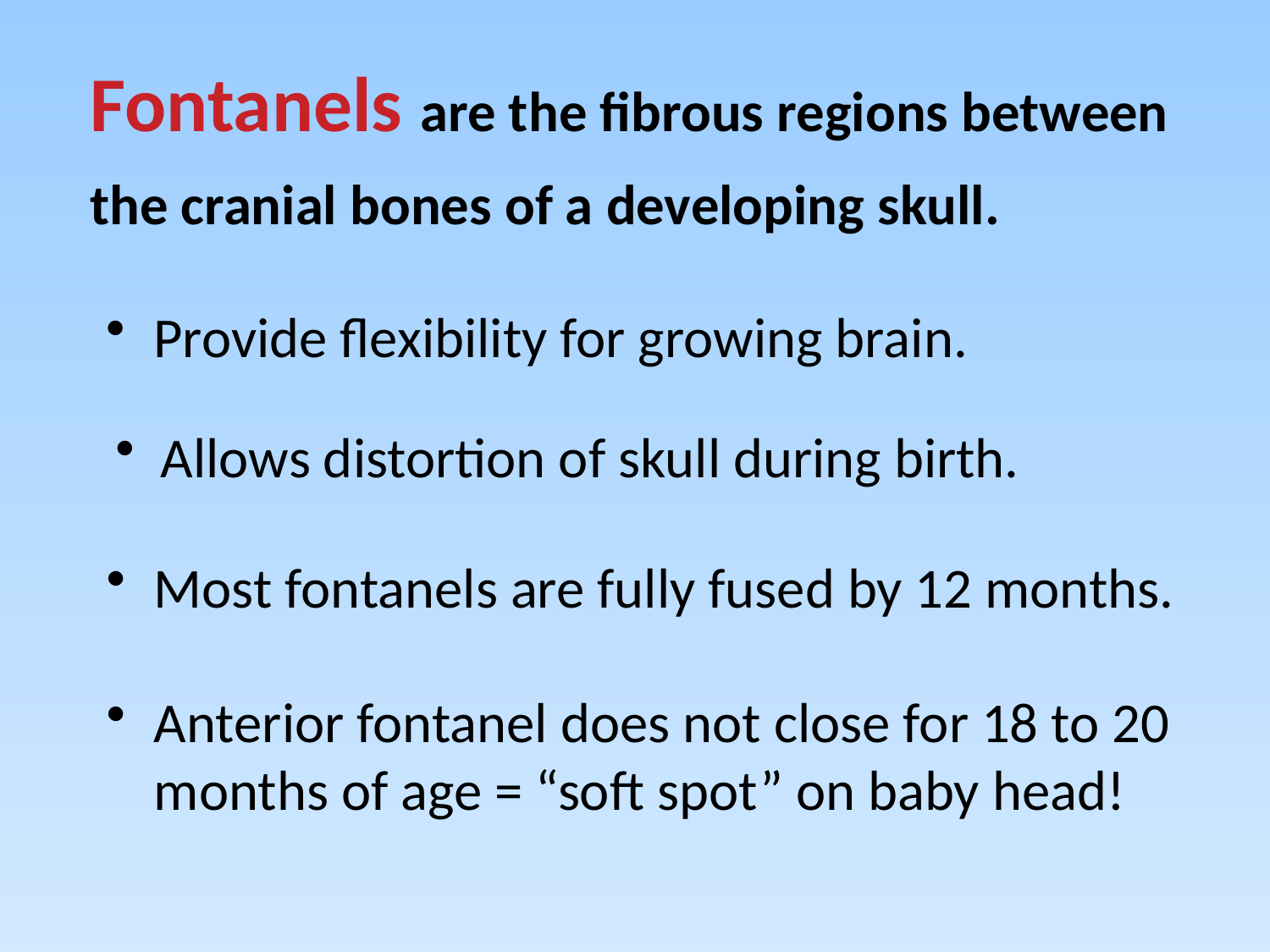

# Fontanels are the fibrous regions between the cranial bones of a developing skull.
Provide flexibility for growing brain.
  Allows distortion of skull during birth.
Most fontanels are fully fused by 12 months.
Anterior fontanel does not close for 18 to 20 months of age = “soft spot” on baby head!